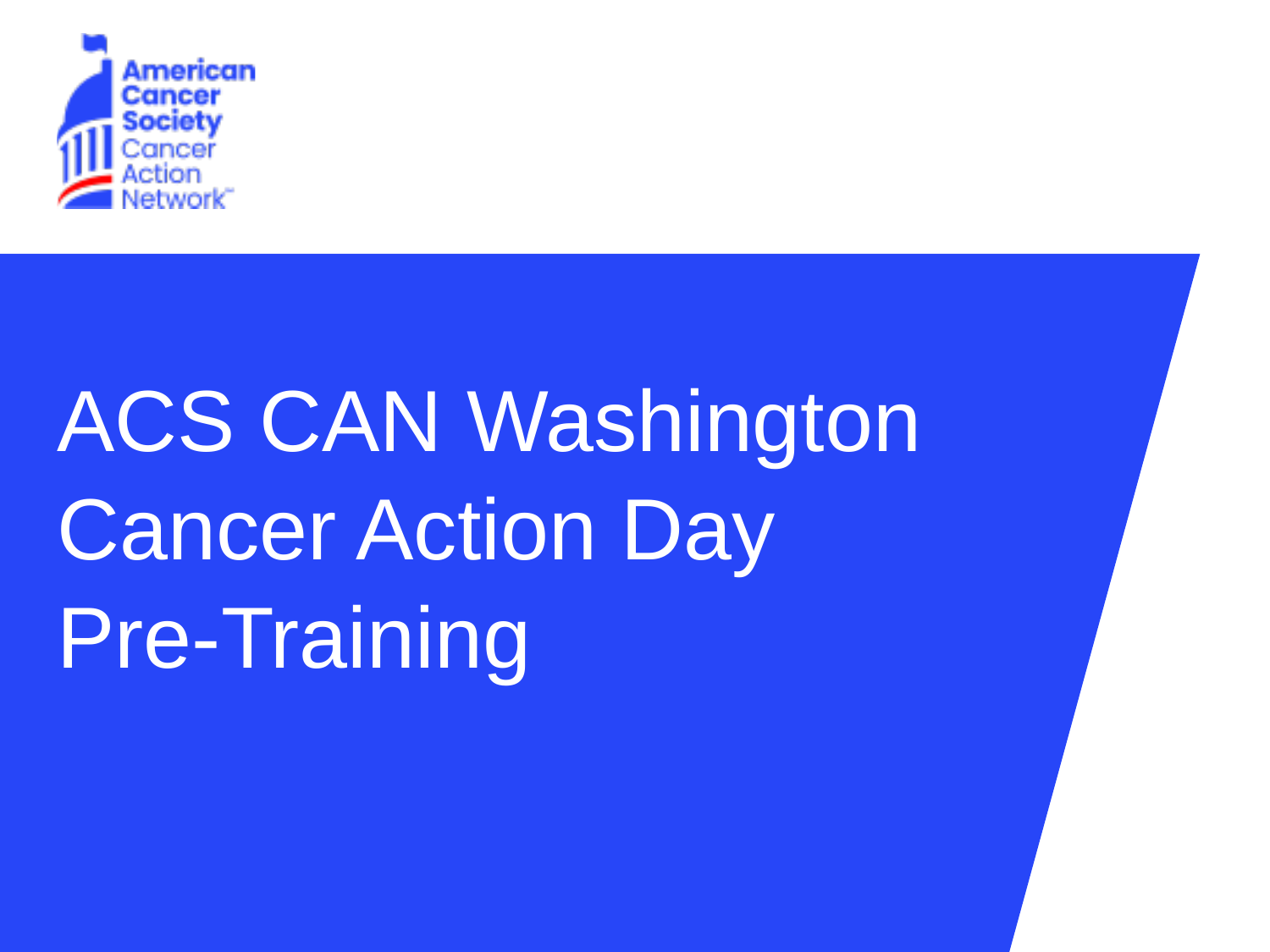

ACS CAN Washington
Cancer Action Day
Pre-Training